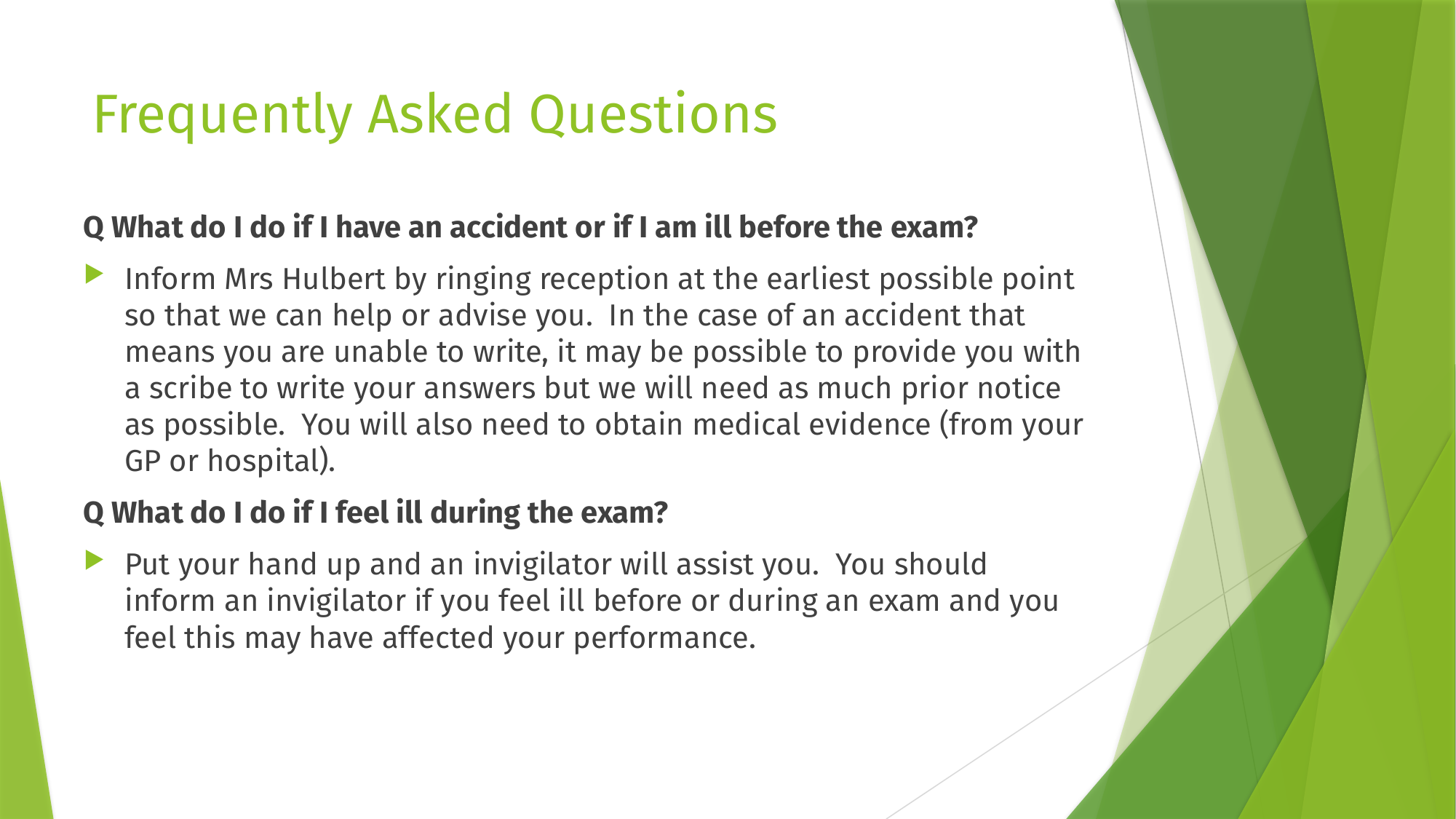

# Frequently Asked Questions
Q What do I do if I have an accident or if I am ill before the exam?
Inform Mrs Hulbert by ringing reception at the earliest possible point so that we can help or advise you.  In the case of an accident that means you are unable to write, it may be possible to provide you with a scribe to write your answers but we will need as much prior notice as possible.  You will also need to obtain medical evidence (from your GP or hospital).
Q What do I do if I feel ill during the exam?
Put your hand up and an invigilator will assist you.  You should inform an invigilator if you feel ill before or during an exam and you feel this may have affected your performance.